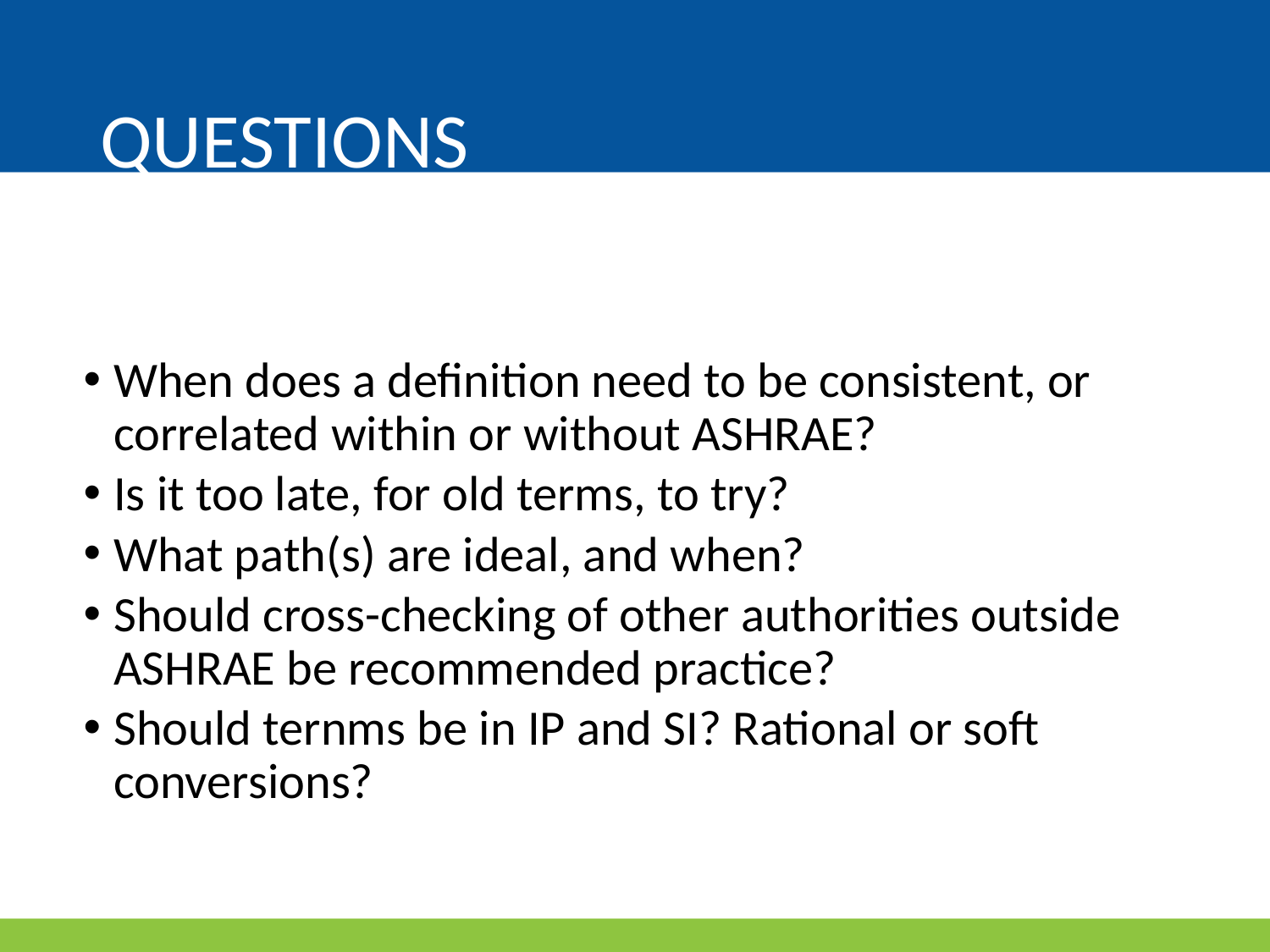

# QUESTIONS
When does a definition need to be consistent, or correlated within or without ASHRAE?
Is it too late, for old terms, to try?
What path(s) are ideal, and when?
Should cross-checking of other authorities outside ASHRAE be recommended practice?
Should ternms be in IP and SI? Rational or soft conversions?